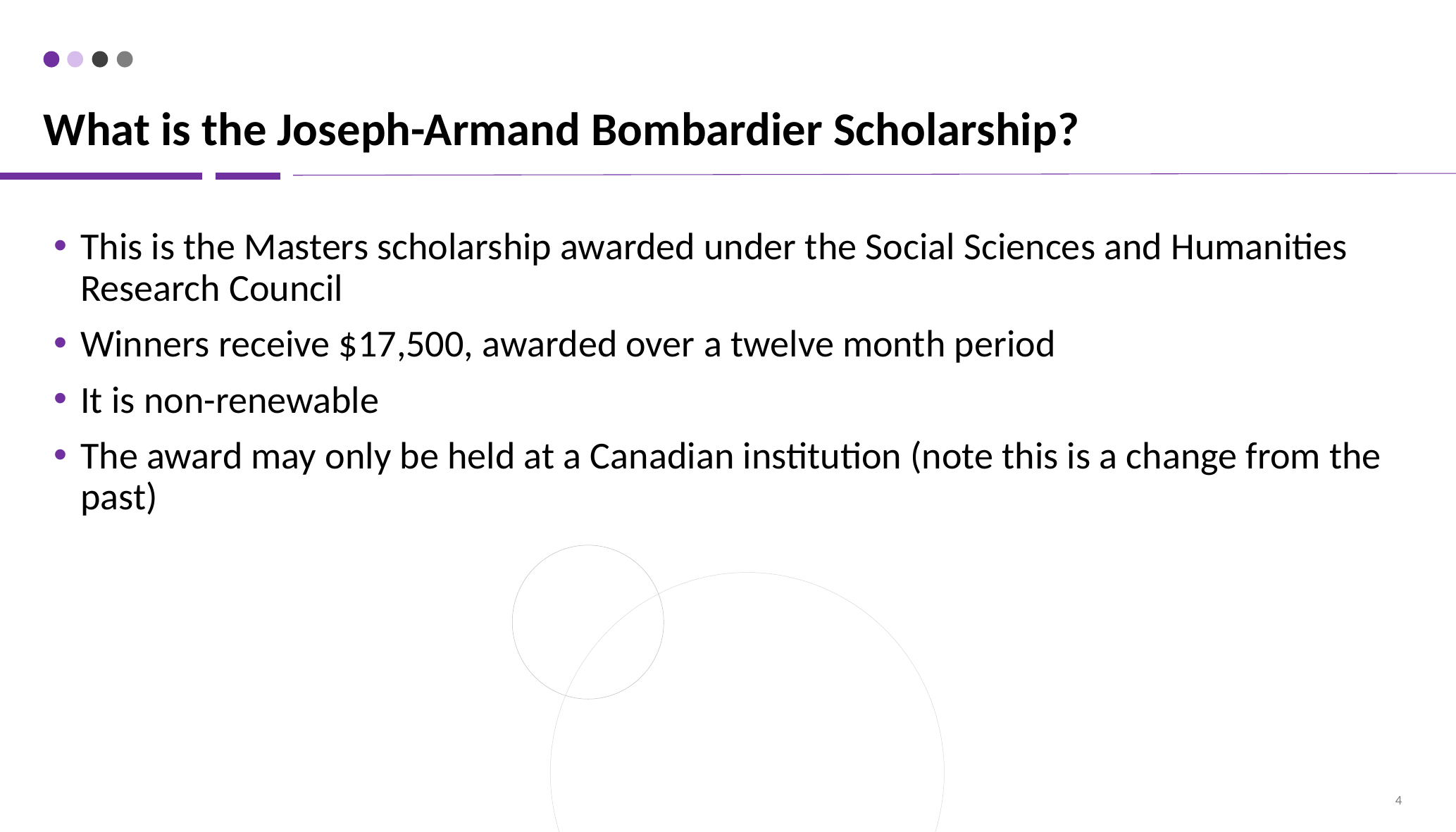

# What is the Joseph-Armand Bombardier Scholarship?
This is the Masters scholarship awarded under the Social Sciences and Humanities Research Council
Winners receive $17,500, awarded over a twelve month period
It is non-renewable
The award may only be held at a Canadian institution (note this is a change from the past)
4